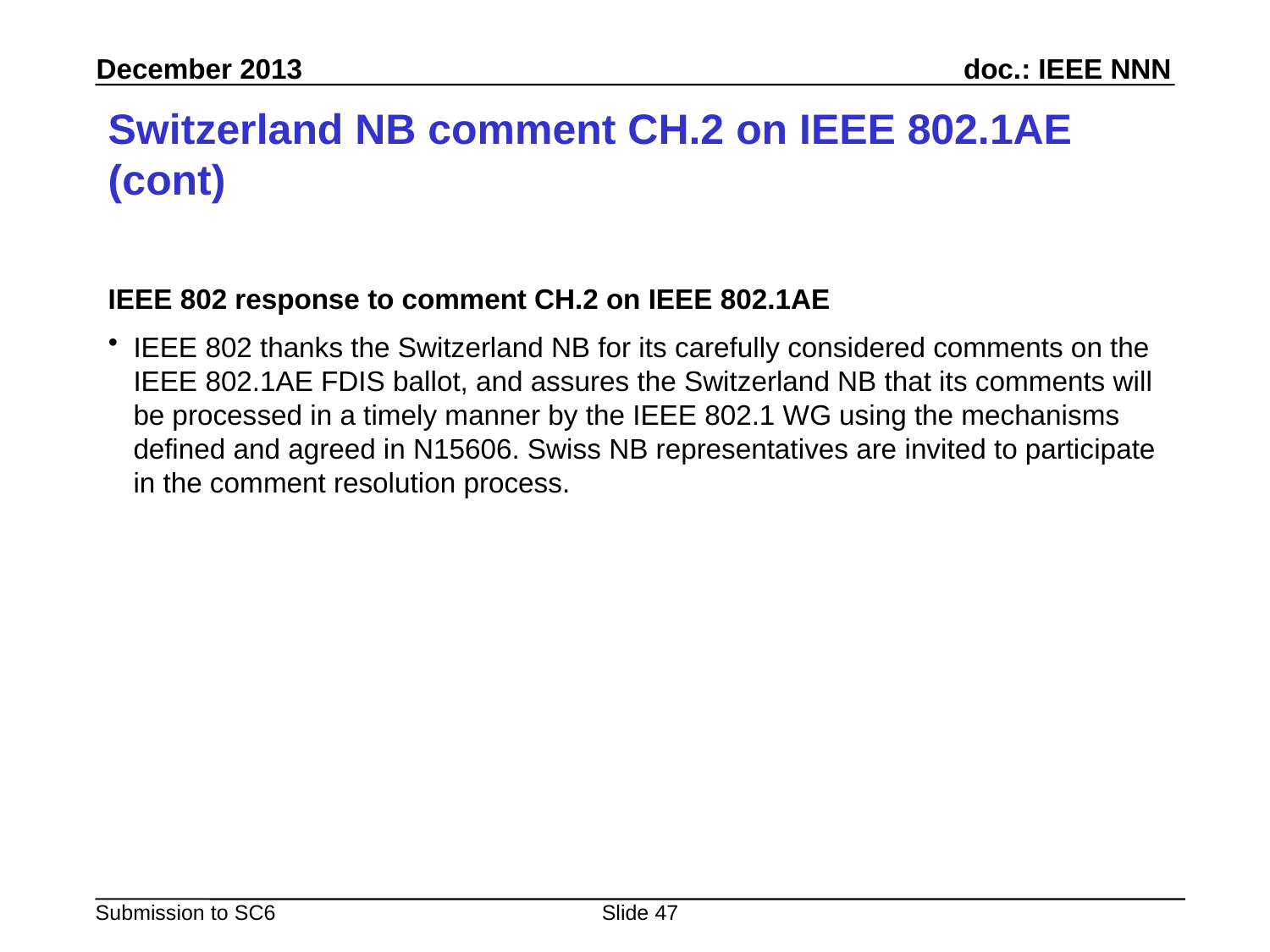

# Switzerland NB comment CH.2 on IEEE 802.1AE (cont)
IEEE 802 response to comment CH.2 on IEEE 802.1AE
IEEE 802 thanks the Switzerland NB for its carefully considered comments on the IEEE 802.1AE FDIS ballot, and assures the Switzerland NB that its comments will be processed in a timely manner by the IEEE 802.1 WG using the mechanisms defined and agreed in N15606. Swiss NB representatives are invited to participate in the comment resolution process.
Slide 47